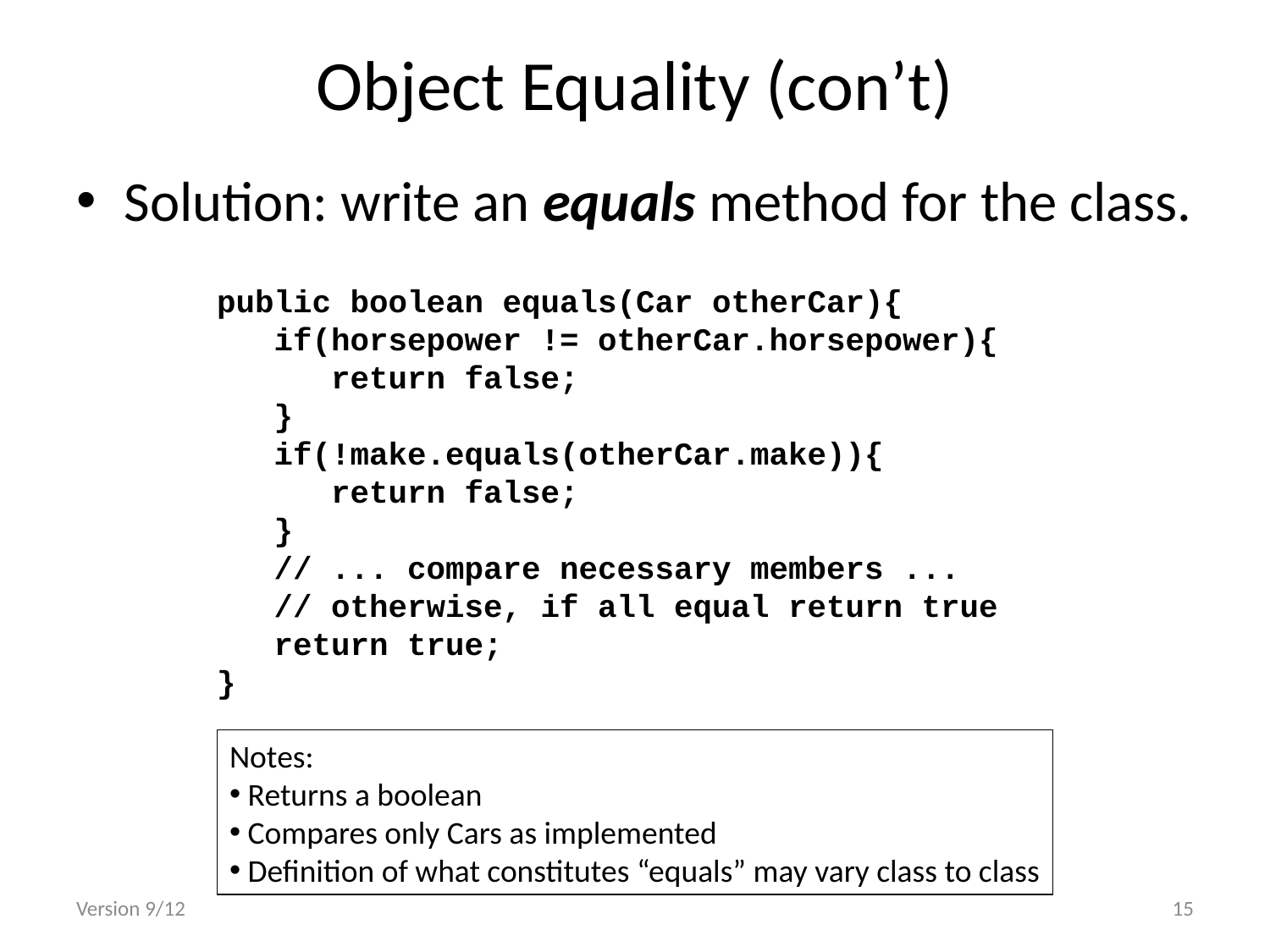

# Object Equality (con’t)
Solution: write an equals method for the class.
public boolean equals(Car otherCar){
   if(horsepower != otherCar.horsepower){
      return false;
   }
   if(!make.equals(otherCar.make)){
      return false;
   }
   // ... compare necessary members ...
   // otherwise, if all equal return true
   return true;
}
Notes:
 Returns a boolean
 Compares only Cars as implemented
 Definition of what constitutes “equals” may vary class to class
Version 9/12
15